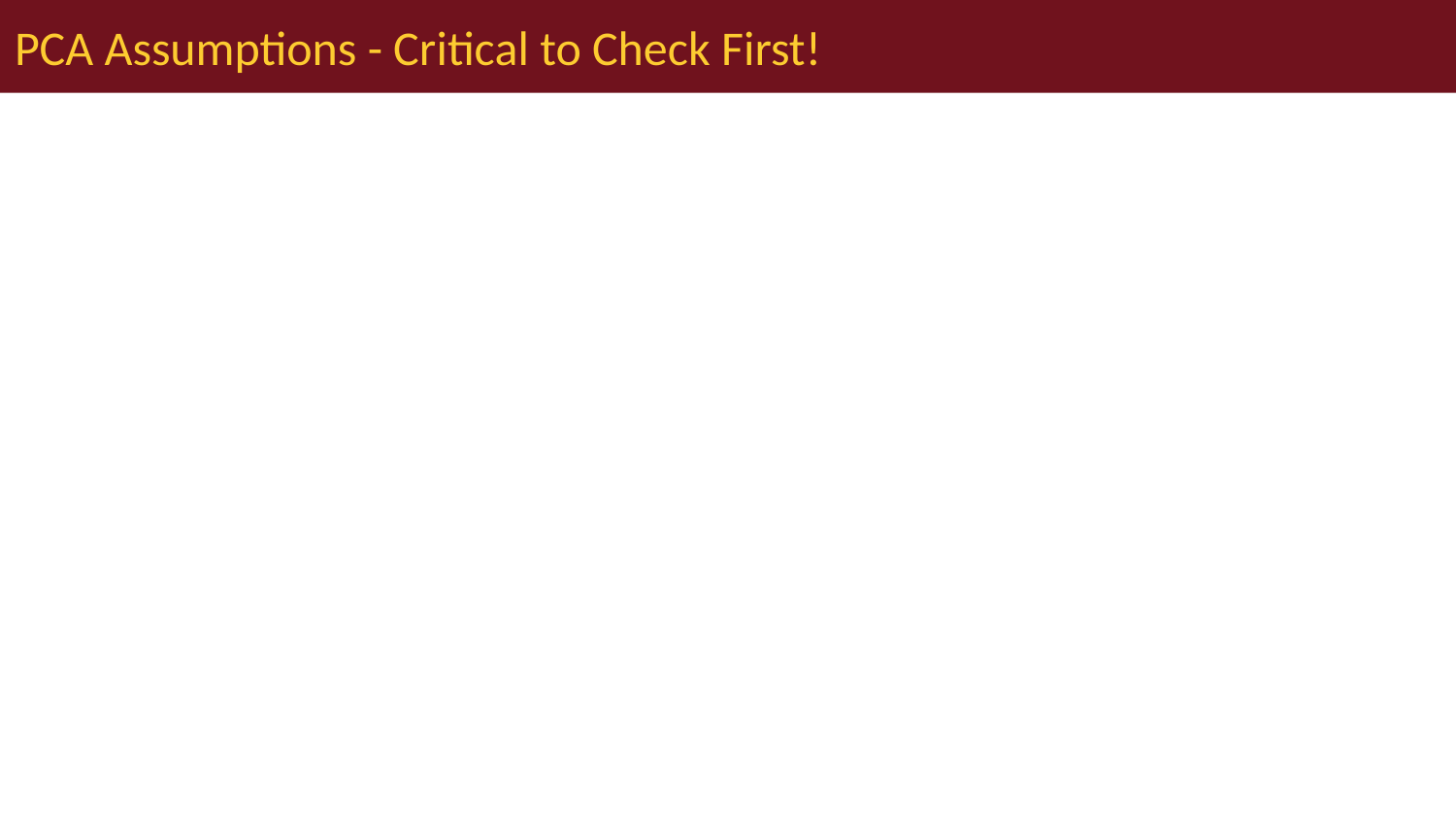

# PCA Assumptions - Critical to Check First!